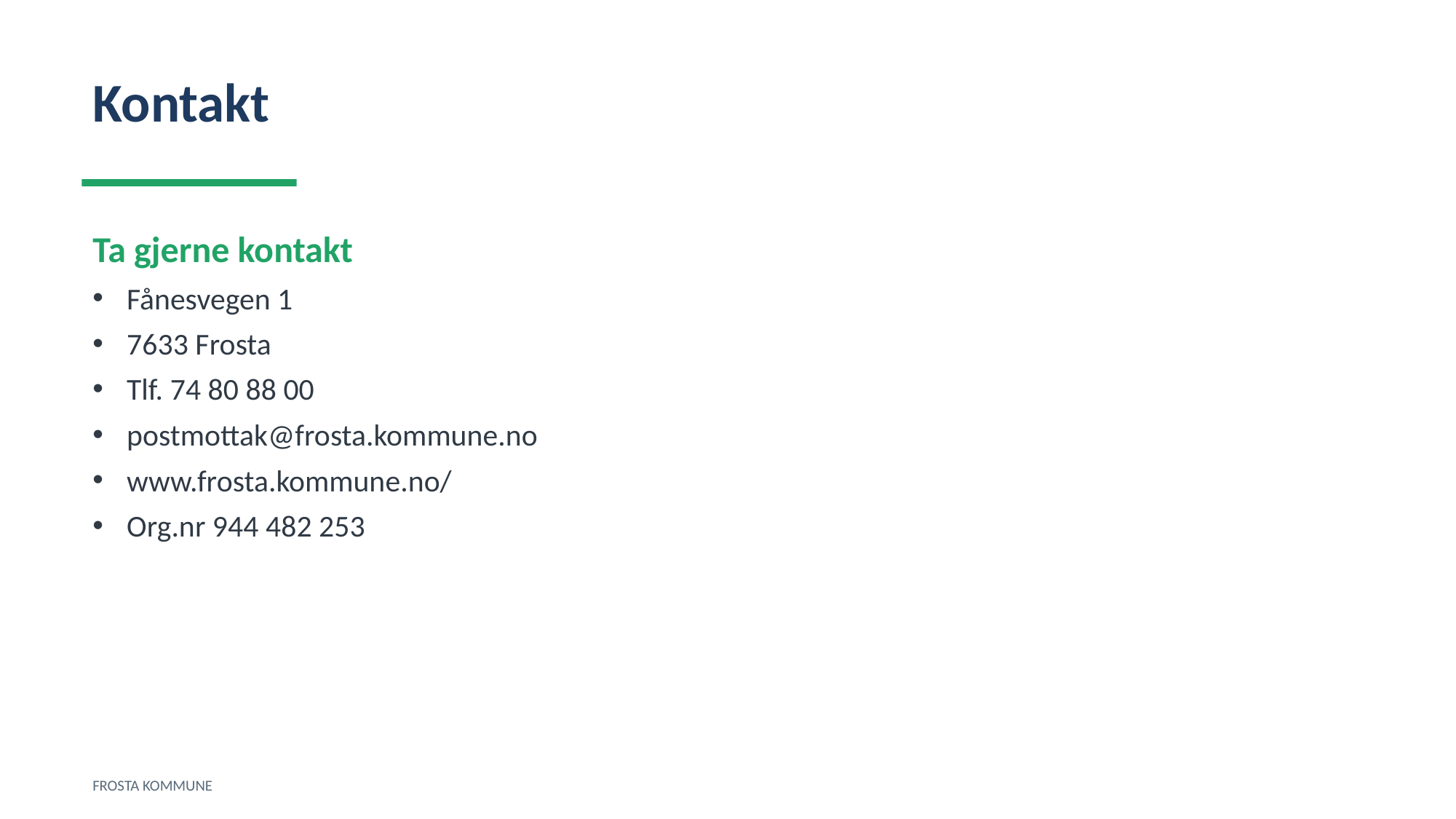

Kontakt

Ta gjerne kontakt
Fånesvegen 1
7633 Frosta
Tlf. 74 80 88 00
postmottak@frosta.kommune.no
www.frosta.kommune.no/
Org.nr 944 482 253
FROSTA KOMMUNE